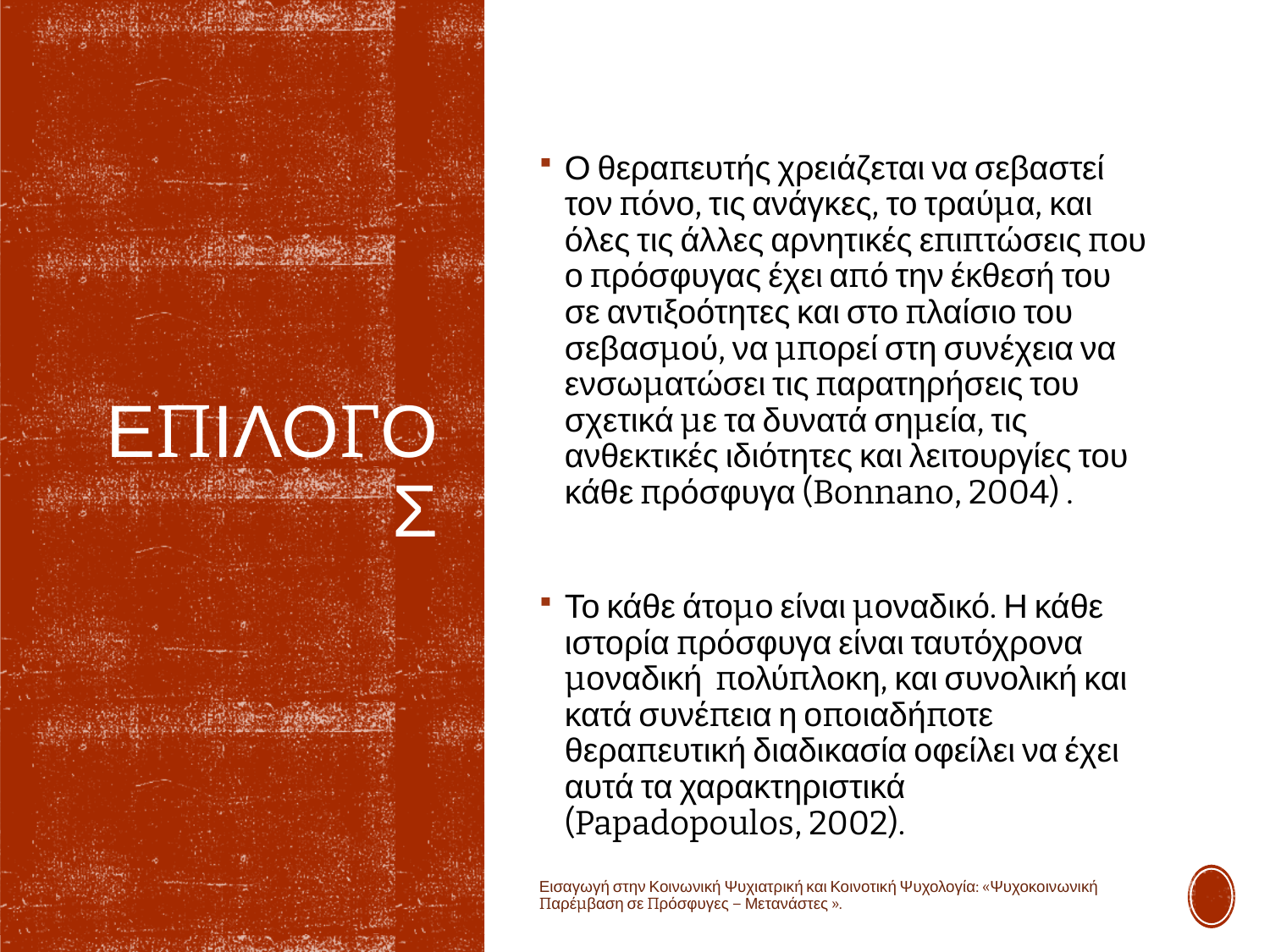

Ο θεραπευτής χρειάζεται να σεβαστεί τον πόνο, τις ανάγκες, το τραύμα, και όλες τις άλλες αρνητικές επιπτώσεις που ο πρόσφυγας έχει από την έκθεσή του σε αντιξοότητες και στο πλαίσιο του σεβασμού, να μπορεί στη συνέχεια να ενσωματώσει τις παρατηρήσεις του σχετικά με τα δυνατά σημεία, τις ανθεκτικές ιδιότητες και λειτουργίες του κάθε πρόσφυγα (Bonnano, 2004) .

Το κάθε άτομο είναι μοναδικό. Η κάθε ιστορία πρόσφυγα είναι ταυτόχρονα μοναδική  πολύπλοκη, και συνολική και κατά συνέπεια η οποιαδήποτε θεραπευτική διαδικασία οφείλει να έχει αυτά τα χαρακτηριστικά (Papadopoulos, 2002).

# επιλογοσ

Εισαγωγή στην Κοινωνική Ψυχιατρική και Κοινοτική Ψυχολογία: «Ψυχοκοινωνική Παρέμβαση σε Πρόσφυγες – Μετανάστες ».